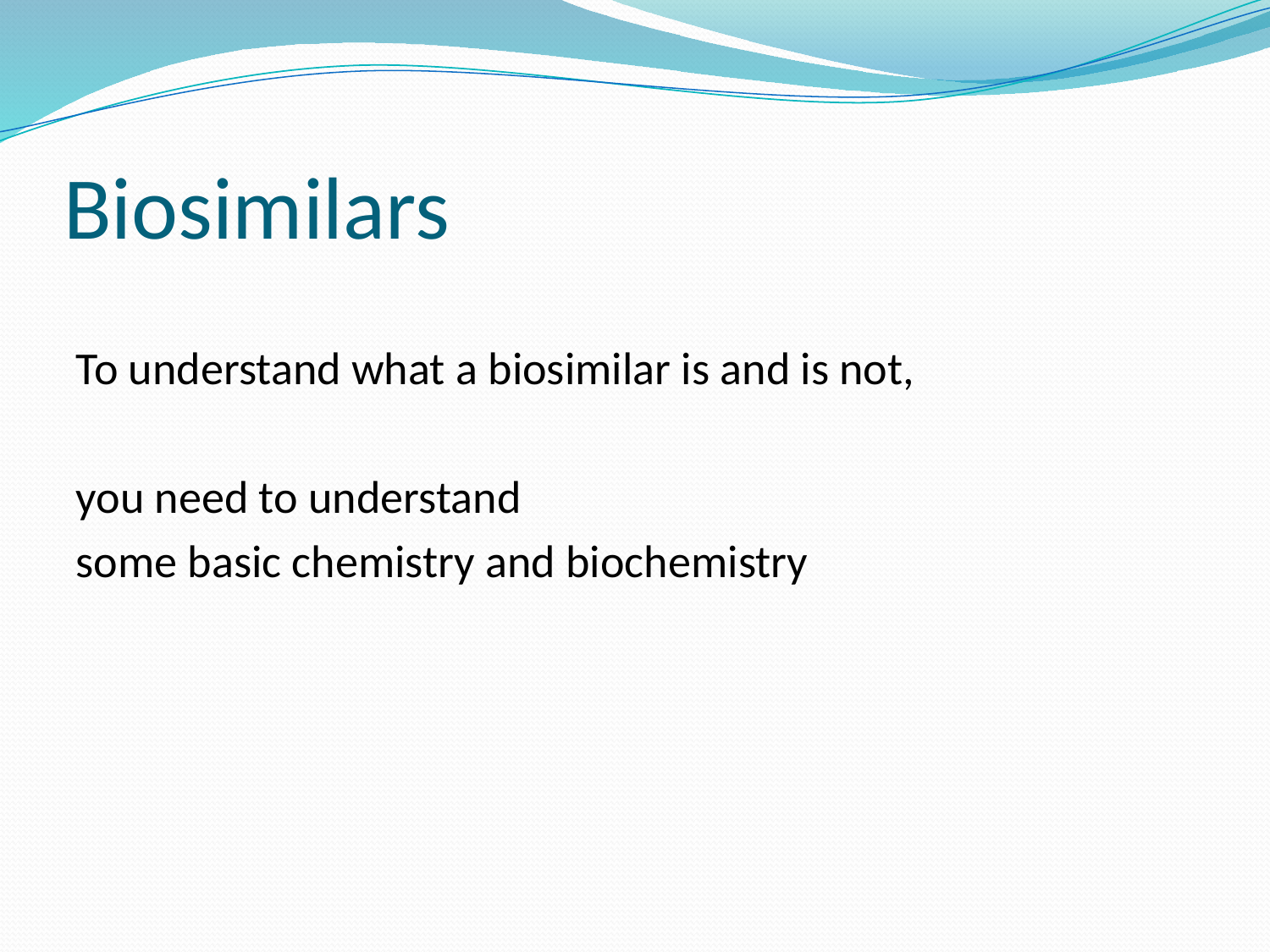

# Biosimilars

To understand what a biosimilar is and is not,

you need to understand
some basic chemistry and biochemistry